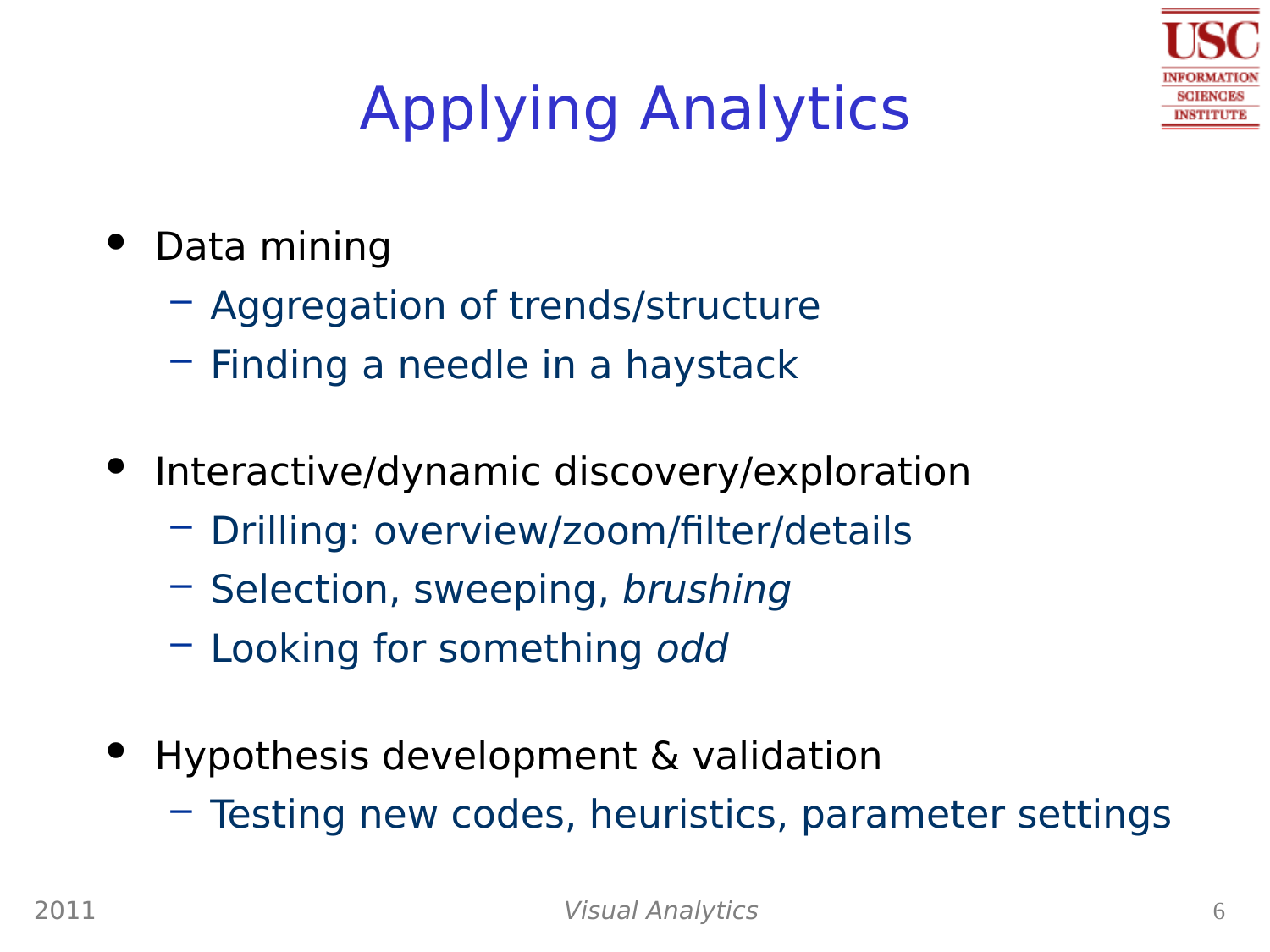

# Applying Analytics
Data mining
Aggregation of trends/structure
Finding a needle in a haystack

Interactive/dynamic discovery/exploration
Drilling: overview/zoom/filter/details
Selection, sweeping, brushing
Looking for something odd

Hypothesis development & validation
Testing new codes, heuristics, parameter settings
2011
Visual Analytics
6